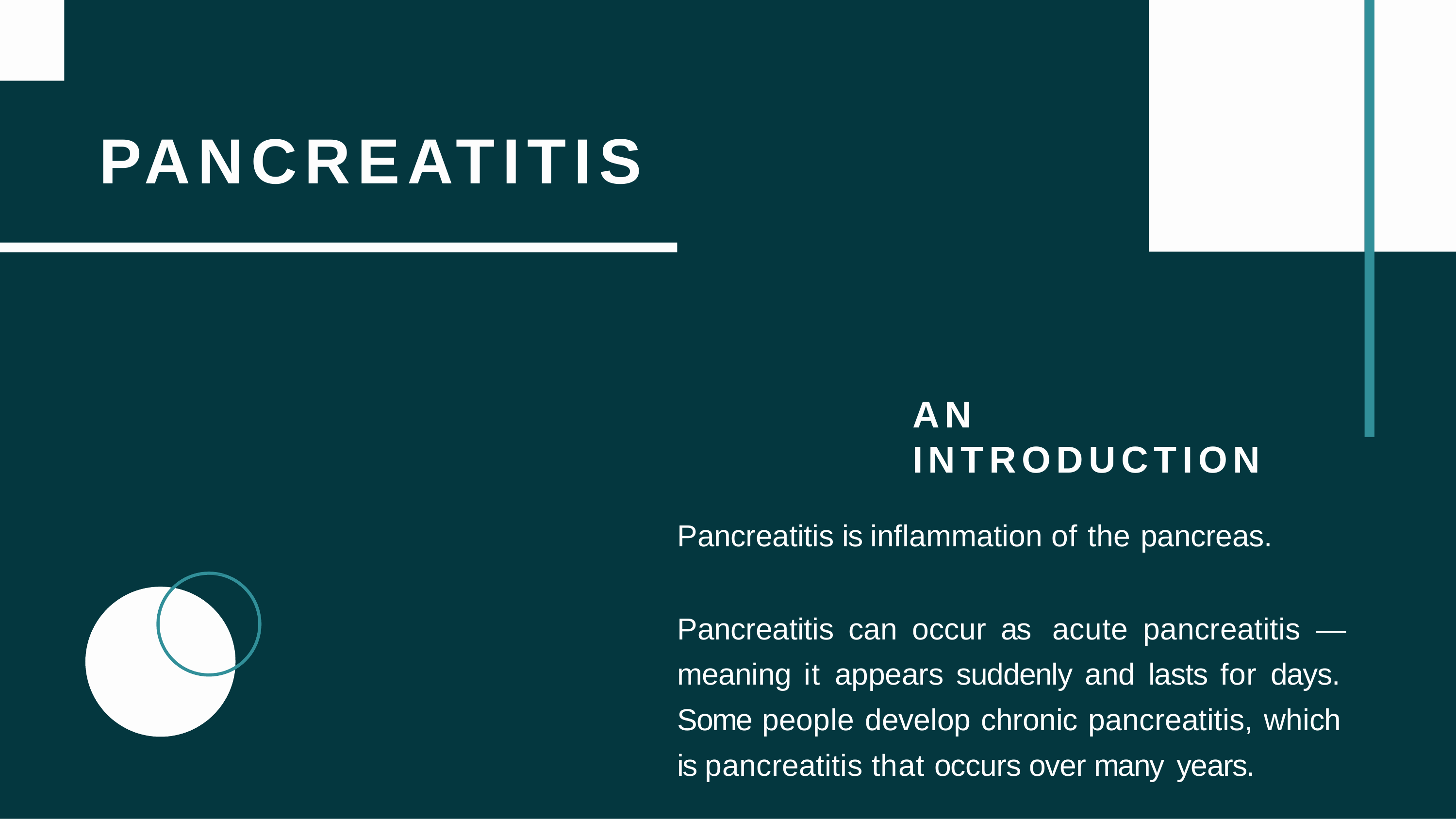

# PANCREATITIS

AN	INTRODUCTION
Pancreatitis is inflammation of the pancreas.

Pancreatitis can occur as acute pancreatitis —  meaning it appears suddenly and lasts for days.  Some people develop chronic pancreatitis, which  is pancreatitis that occurs over many years.